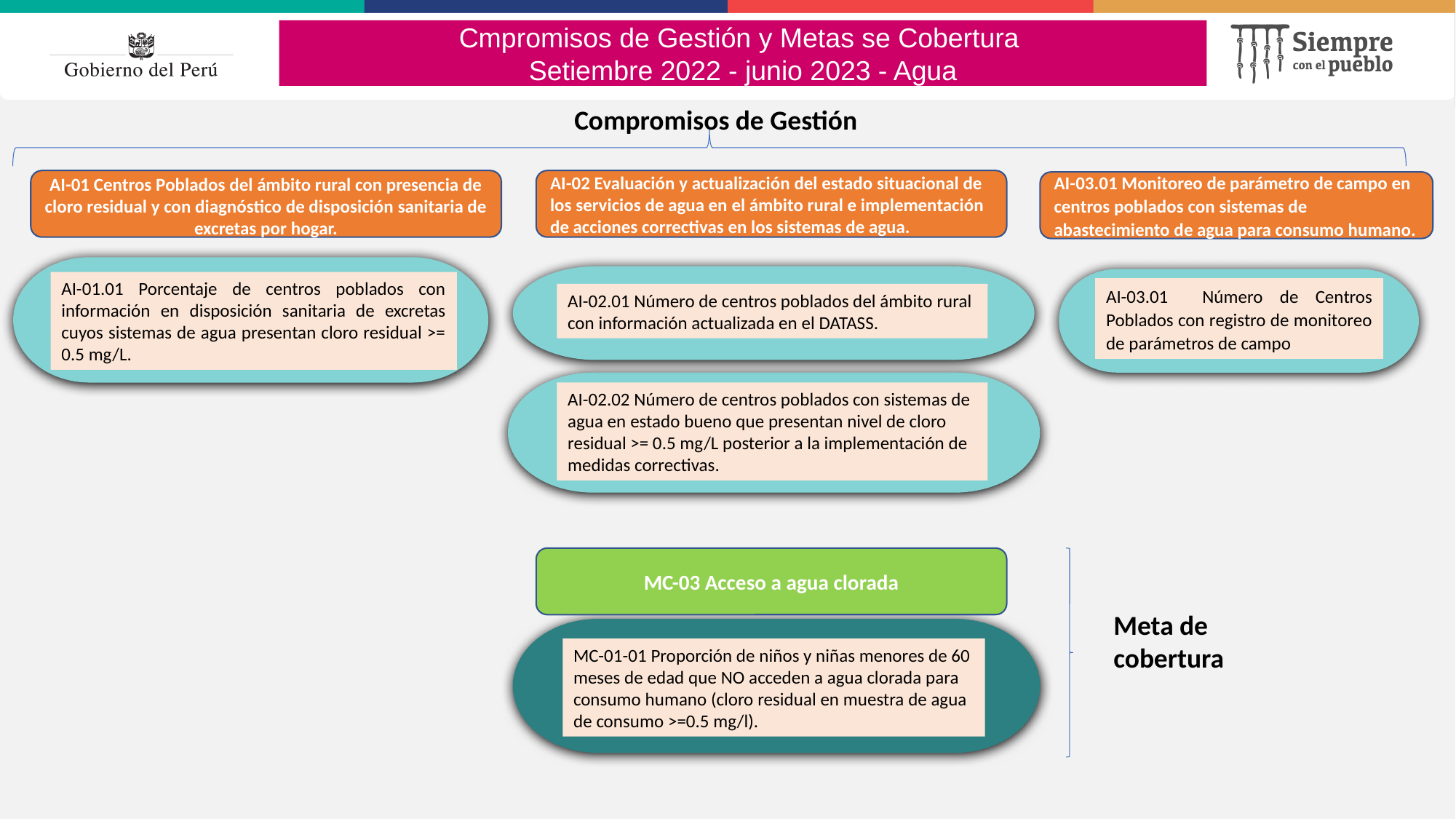

Cmpromisos de Gestión y Metas se Cobertura
Setiembre 2022 - junio 2023 - Agua
Compromisos de Gestión

AI-01 Centros Poblados del ámbito rural con presencia de cloro residual y con diagnóstico de disposición sanitaria de excretas por hogar.

.
AI-02 Evaluación y actualización del estado situacional de los servicios de agua en el ámbito rural e implementación de acciones correctivas en los sistemas de agua.
AI-03.01 Monitoreo de parámetro de campo en centros poblados con sistemas de  abastecimiento de agua para consumo humano.

AI-01.01 Porcentaje de centros poblados con información en disposición sanitaria de excretas cuyos sistemas de agua presentan cloro residual >= 0.5 mg/L.
AI-03.01  Número de Centros Poblados con registro de monitoreo de parámetros de campo
AI-02.01 Número de centros poblados del ámbito rural con información actualizada en el DATASS.

AI-02.02 Número de centros poblados con sistemas de agua en estado bueno que presentan nivel de cloro residual >= 0.5 mg/L posterior a la implementación de medidas correctivas.
MC-03 Acceso a agua clorada

Meta de cobertura

MC-01-01 Proporción de niños y niñas menores de 60 meses de edad que NO acceden a agua clorada para consumo humano (cloro residual en muestra de agua de consumo >=0.5 mg/l).